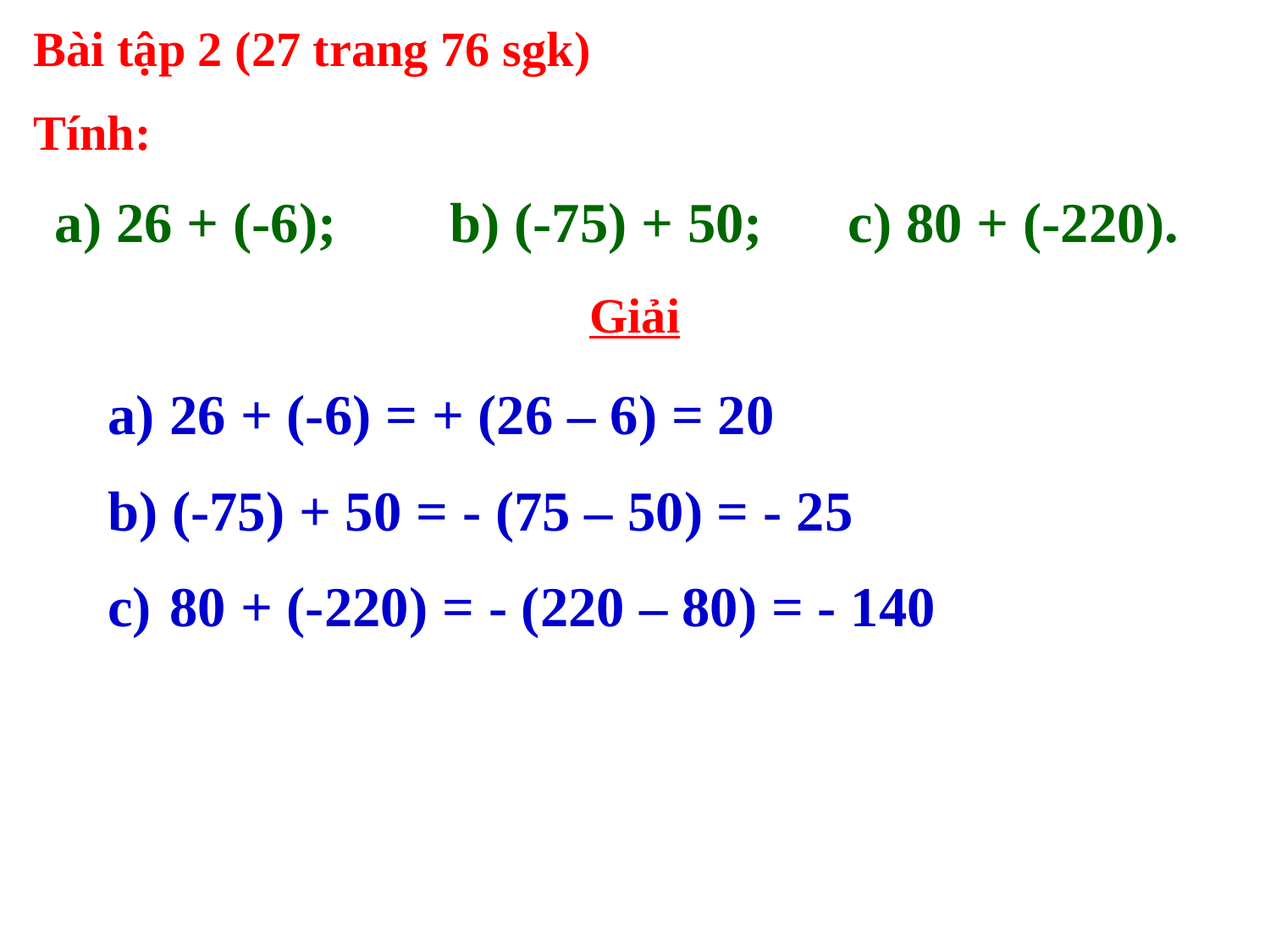

Bài tập 2 (27 trang 76 sgk)
Tính:
a) 26 + (-6);        b) (-75) + 50;      c) 80 + (-220).
Giải
 26 + (-6) = + (26 – 6) = 20
 (-75) + 50 = - (75 – 50) = - 25
 80 + (-220) = - (220 – 80) = - 140